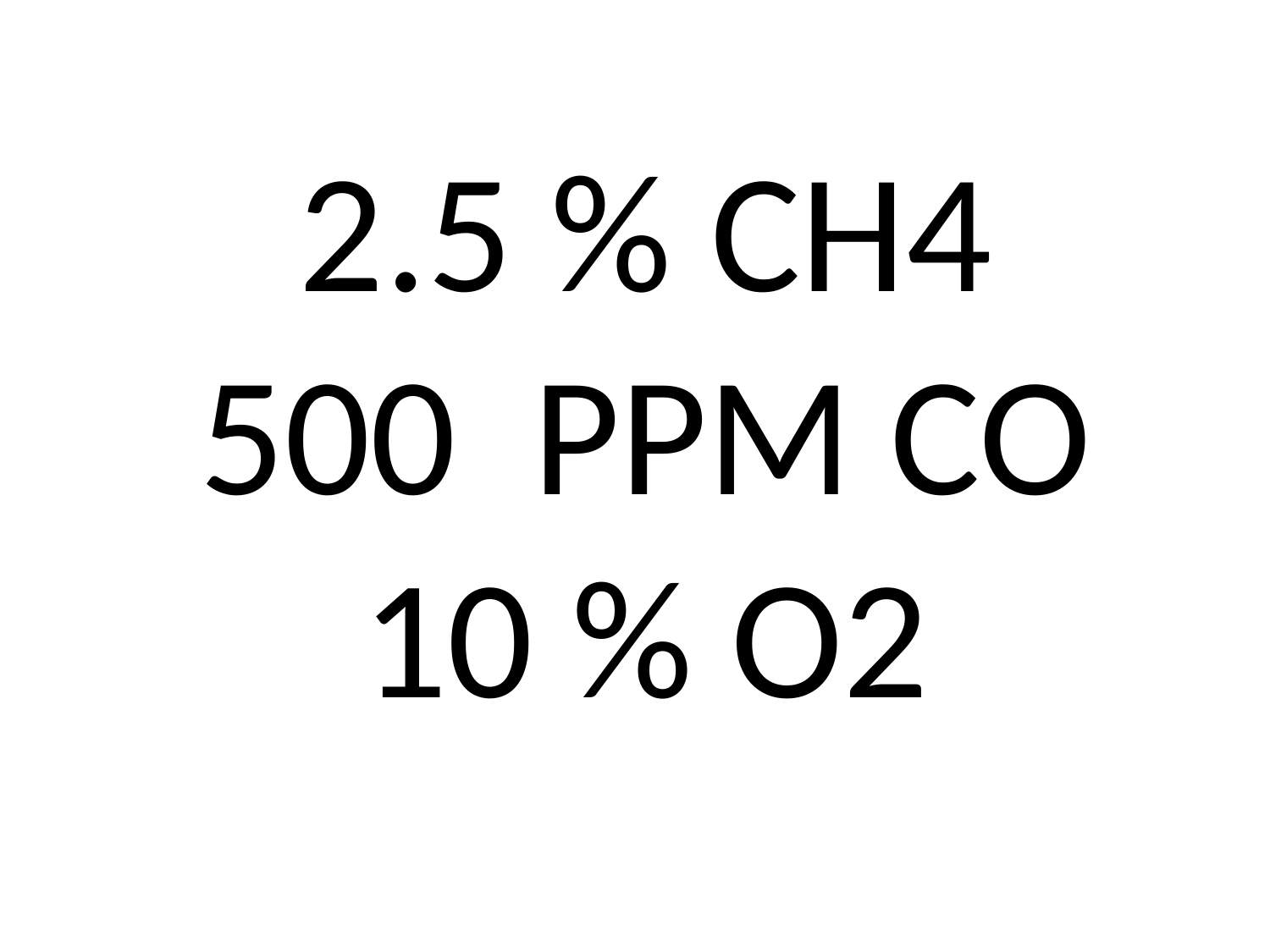

2.5 % CH4
500  PPM CO
10 % O2